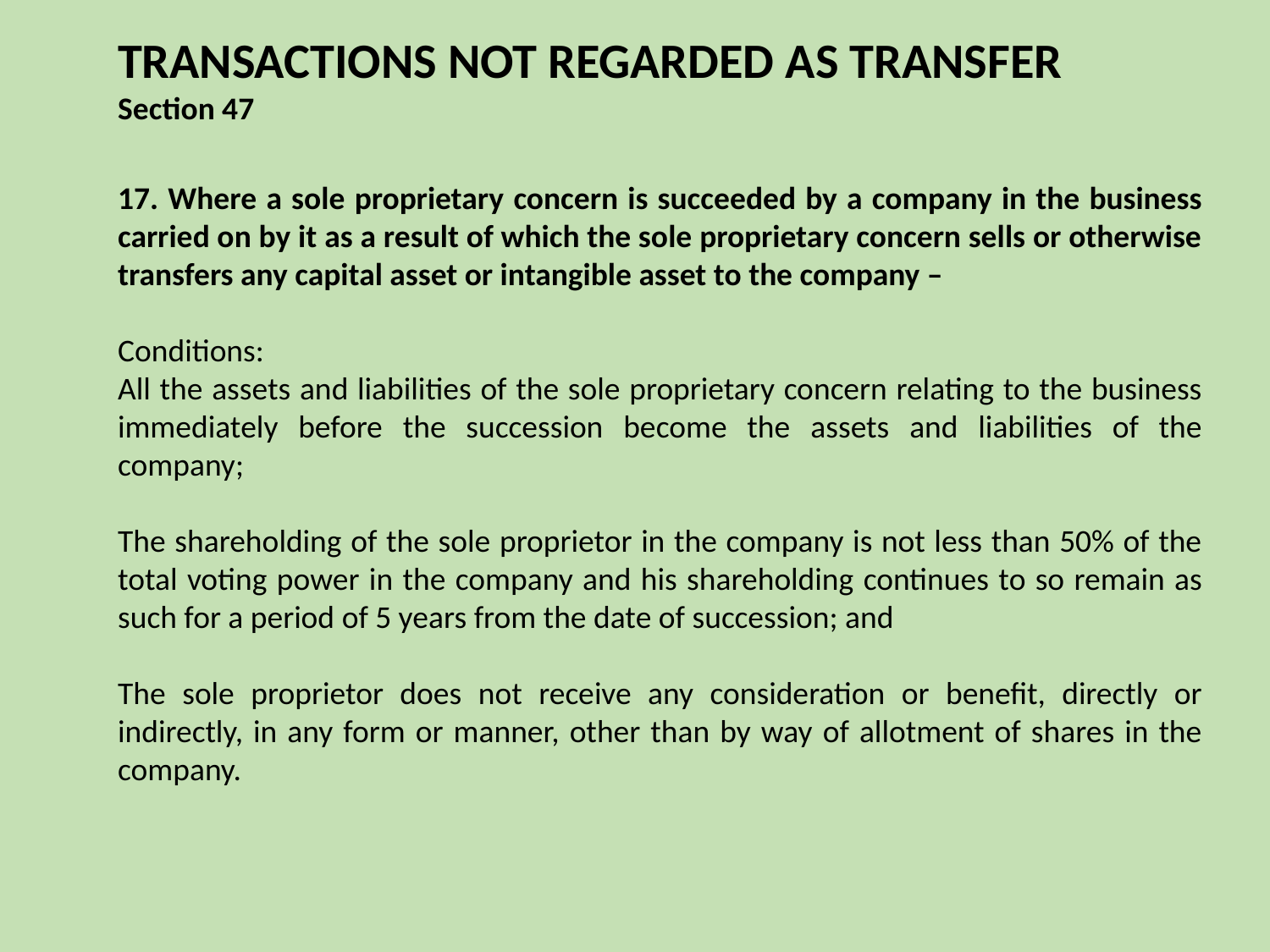

TRANSACTIONS NOT REGARDED AS TRANSFER
Section 47
17. Where a sole proprietary concern is succeeded by a company in the business carried on by it as a result of which the sole proprietary concern sells or otherwise transfers any capital asset or intangible asset to the company –

Conditions:
All the assets and liabilities of the sole proprietary concern relating to the business immediately before the succession become the assets and liabilities of the company;

The shareholding of the sole proprietor in the company is not less than 50% of the total voting power in the company and his shareholding continues to so remain as such for a period of 5 years from the date of succession; and

The sole proprietor does not receive any consideration or benefit, directly or indirectly, in any form or manner, other than by way of allotment of shares in the company.